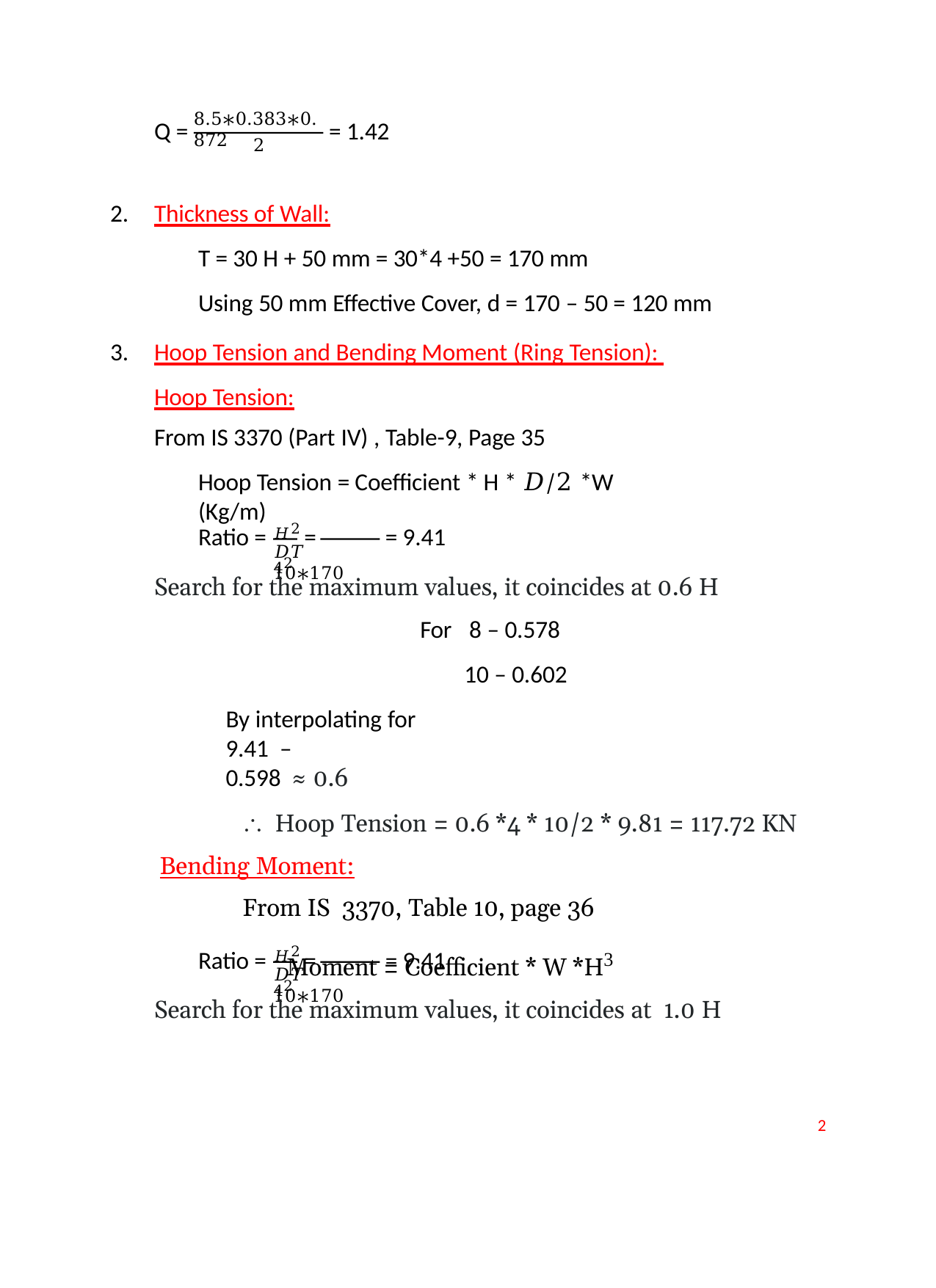

8.5∗0.383∗0.872
Q =
= 1.42

2
Thickness of Wall:
T = 30 H + 50 mm = 30*4 +50 = 170 mm
Using 50 mm Effective Cover, d = 170 – 50 = 120 mm
Hoop Tension and Bending Moment (Ring Tension):  Hoop Tension:
From IS 3370 (Part IV) , Table-9, Page 35
Hoop Tension = Coefficient * H * 𝐷/2 *W (Kg/m)
𝐻2	42
Ratio =	=
= 9.41

𝐷𝑇	10∗170
Search for the maximum values, it coincides at 0.6 H
For	8 – 0.578
10 – 0.602
By interpolating for	9.41 –	0.598 ≈ 0.6
∴ Hoop Tension = 0.6 *4 * 10/2 * 9.81 = 117.72 KN  Bending Moment:
From IS  3370, Table 10, page 36
Moment = Coefficient * W *H3
𝐻2	42
Ratio =	=
= 9.41

𝐷𝑇	10∗170
Search for the maximum values, it coincides at 1.0 H
2